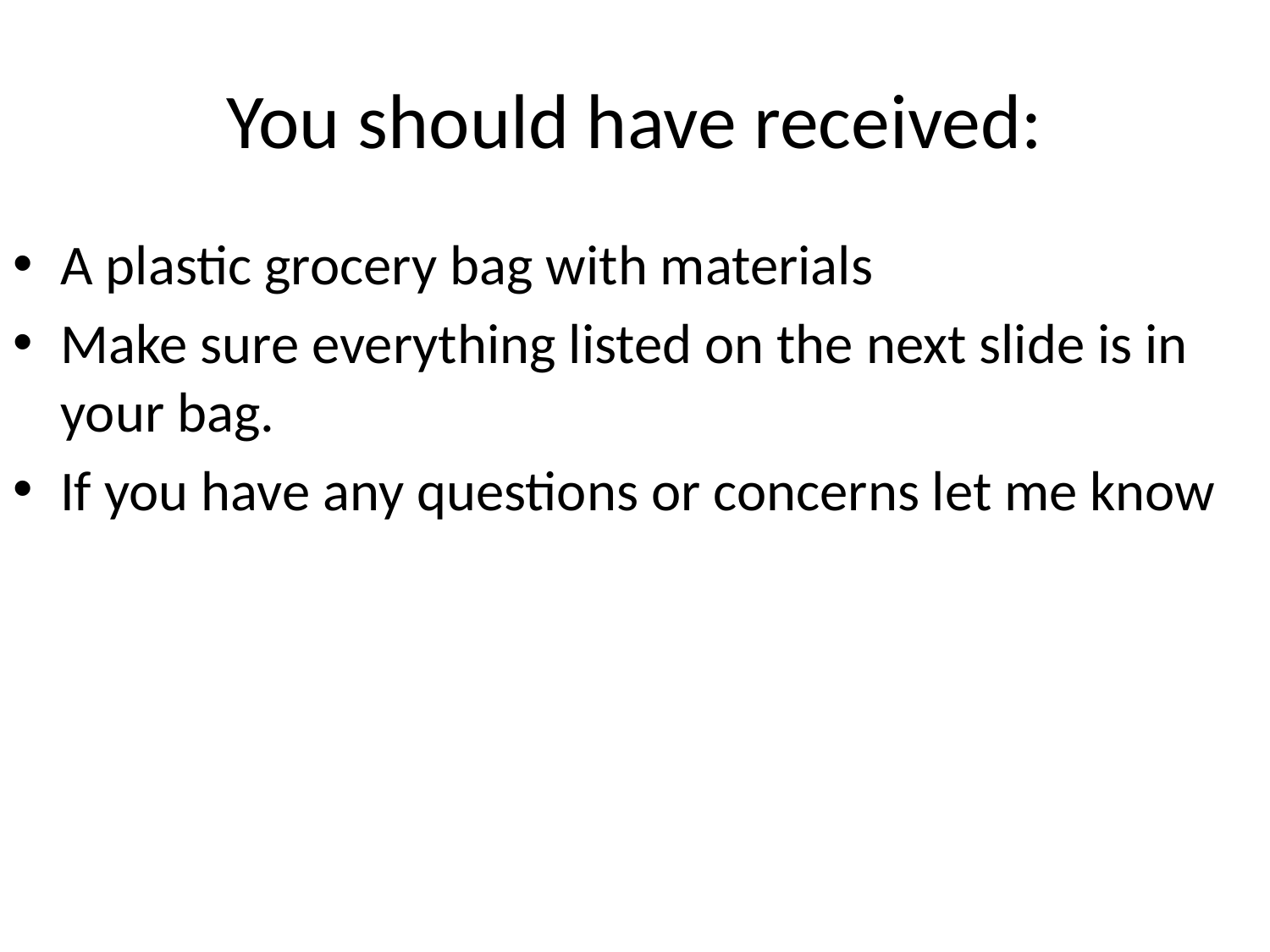

# You should have received:
A plastic grocery bag with materials
Make sure everything listed on the next slide is in your bag.
If you have any questions or concerns let me know